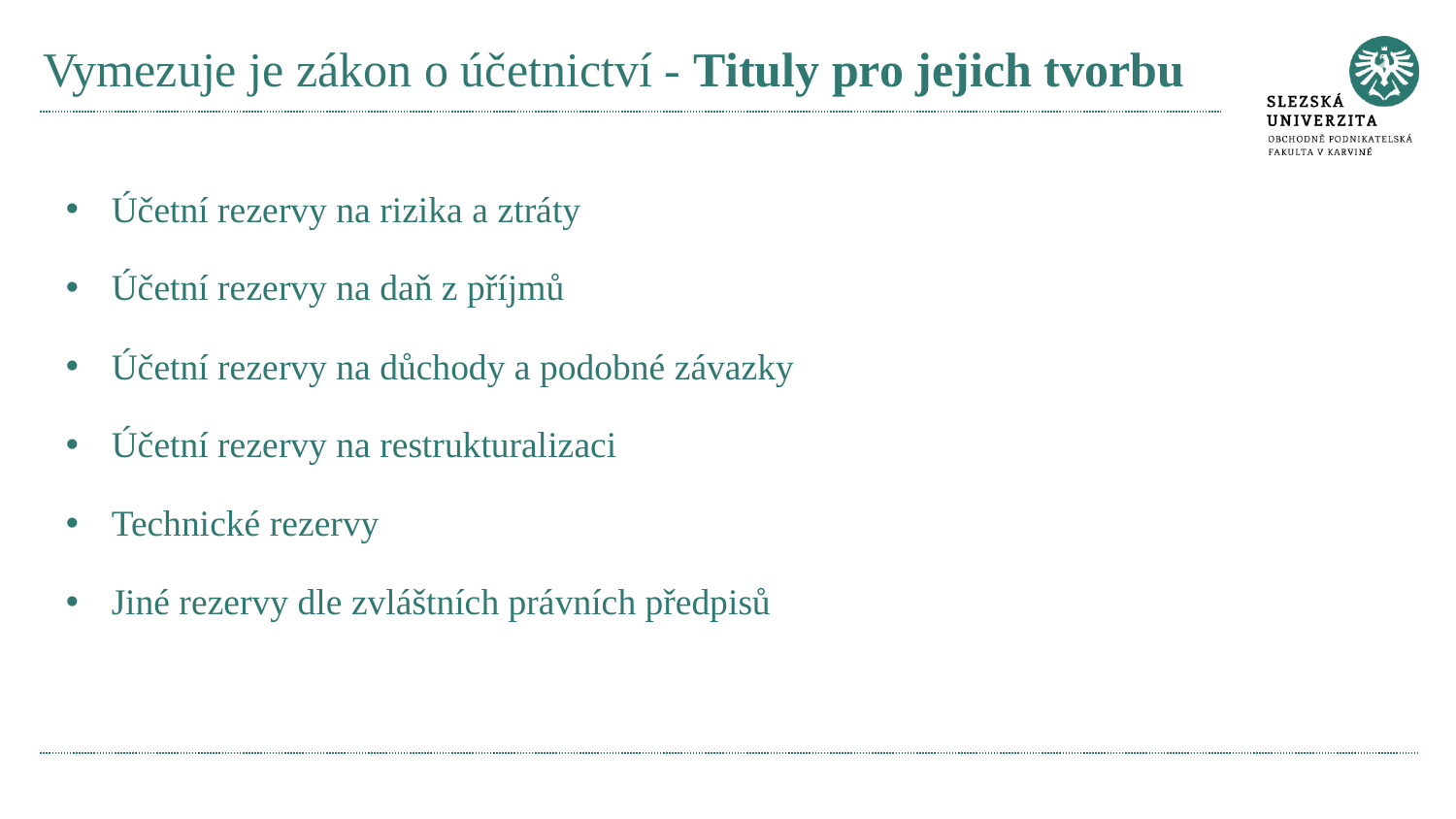

# Vymezuje je zákon o účetnictví - Tituly pro jejich tvorbu
Účetní rezervy na rizika a ztráty

Účetní rezervy na daň z příjmů

Účetní rezervy na důchody a podobné závazky

Účetní rezervy na restrukturalizaci

Technické rezervy

Jiné rezervy dle zvláštních právních předpisů